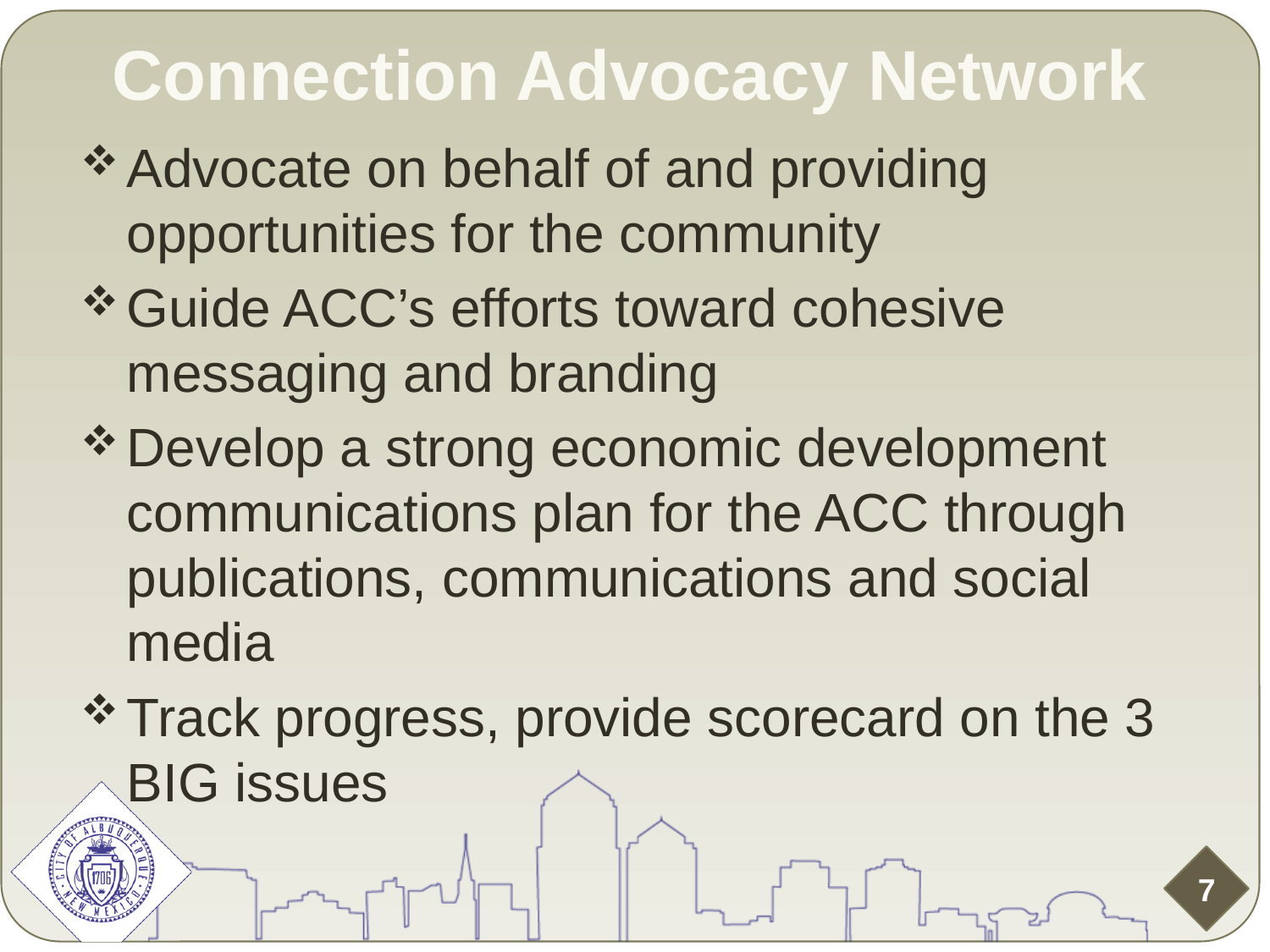

Connection Advocacy Network
Advocate on behalf of and providing opportunities for the community
Guide ACC’s efforts toward cohesive messaging and branding
Develop a strong economic development communications plan for the ACC through publications, communications and social media
Track progress, provide scorecard on the 3 BIG issues